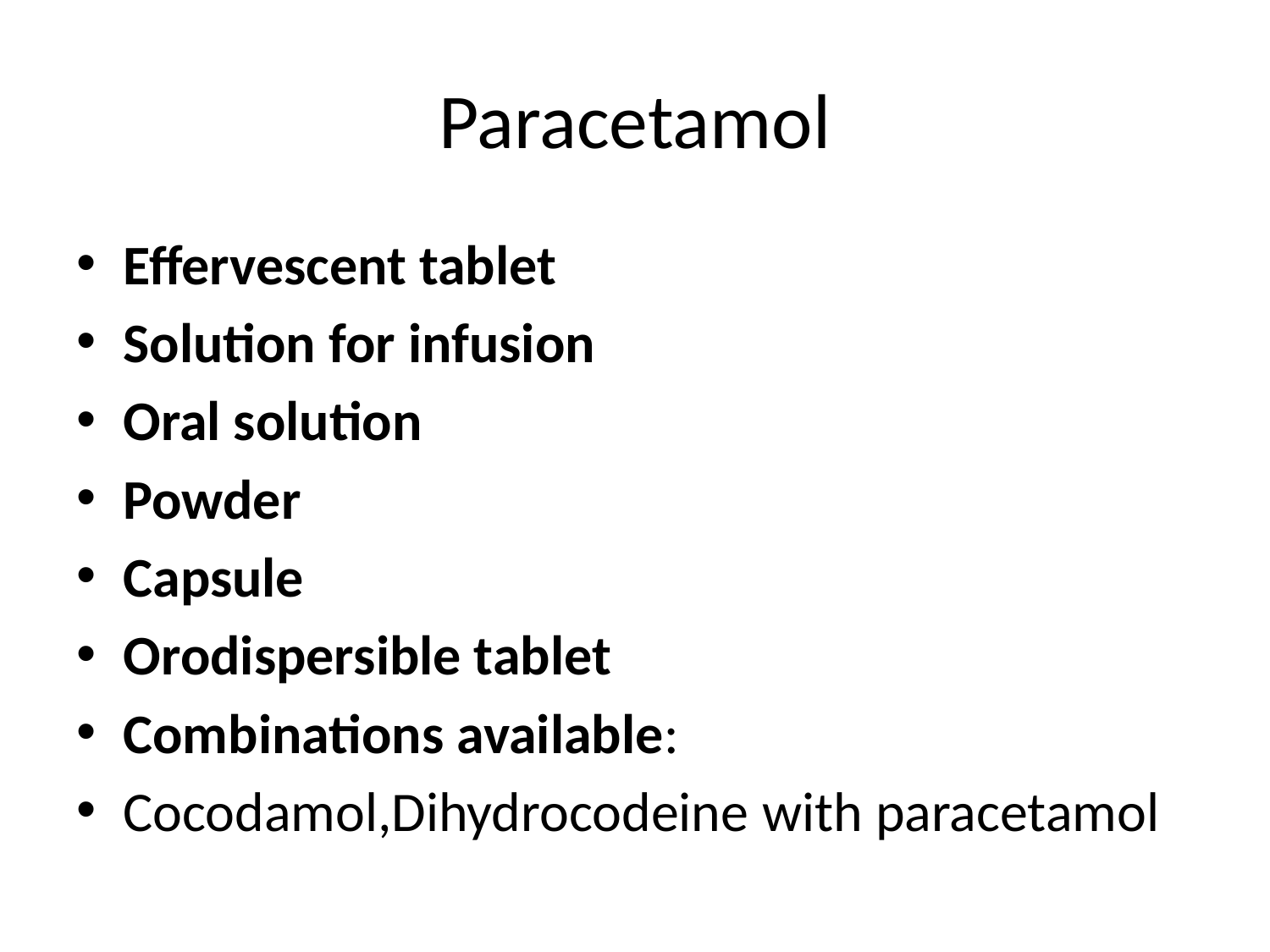

# Paracetamol
Effervescent tablet
Solution for infusion
Oral solution
Powder
Capsule
Orodispersible tablet
Combinations available:
Cocodamol,Dihydrocodeine with paracetamol